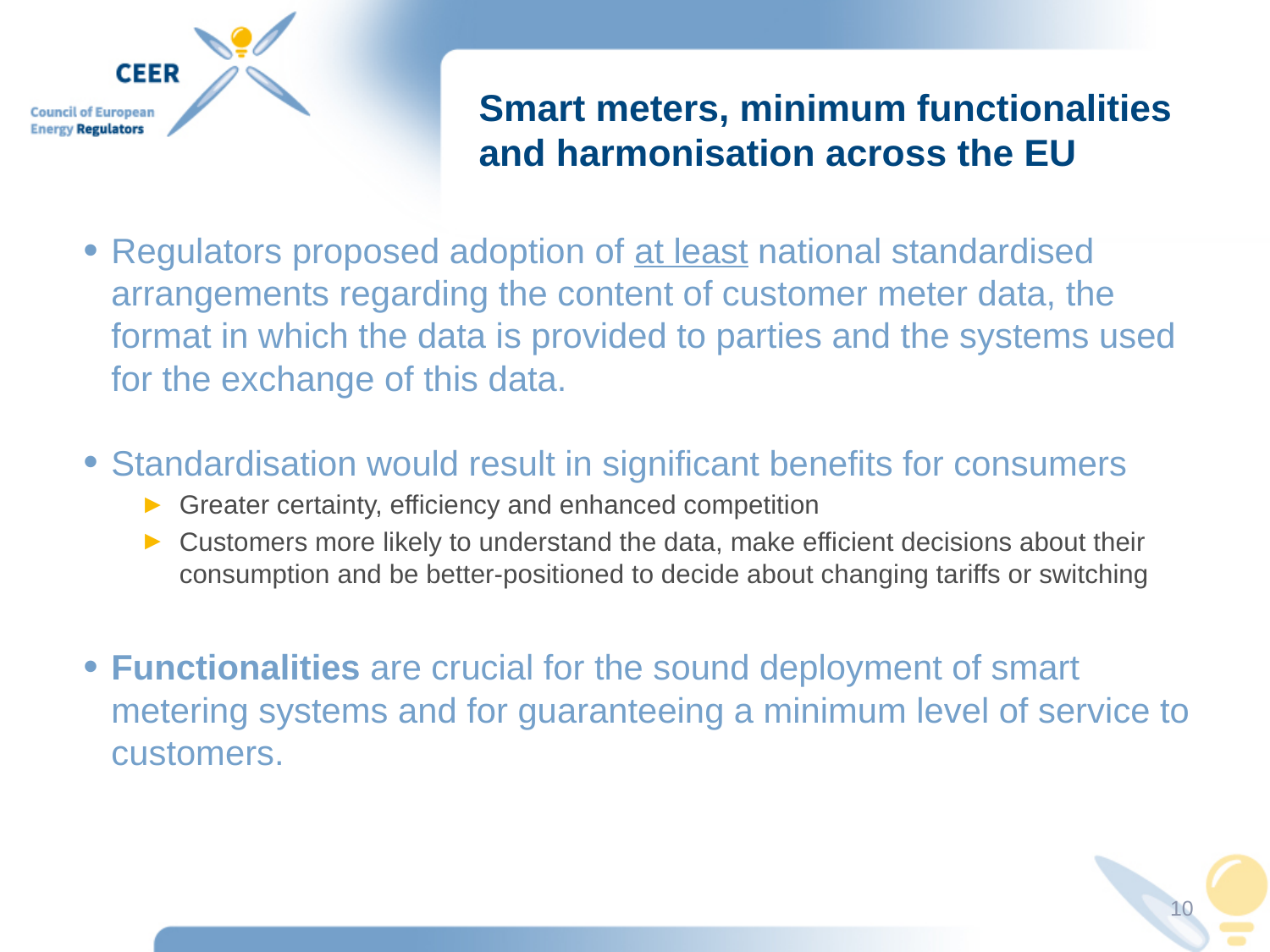

# Smart meters, minimum functionalities and harmonisation across the EU
Regulators proposed adoption of at least national standardised arrangements regarding the content of customer meter data, the format in which the data is provided to parties and the systems used for the exchange of this data.

Standardisation would result in significant benefits for consumers
Greater certainty, efficiency and enhanced competition
Customers more likely to understand the data, make efficient decisions about their consumption and be better-positioned to decide about changing tariffs or switching

Functionalities are crucial for the sound deployment of smart metering systems and for guaranteeing a minimum level of service to customers.
10